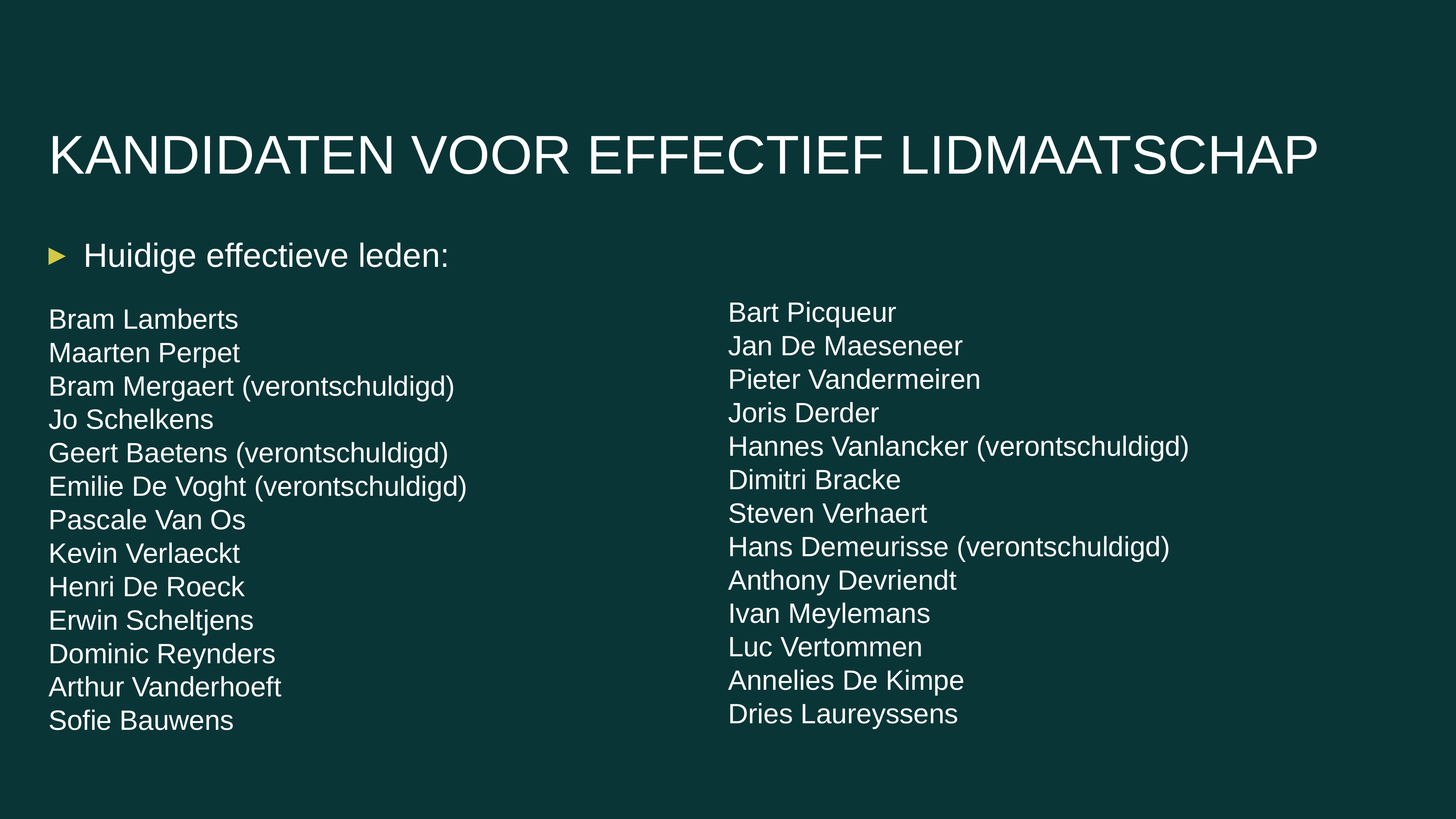

# Kandidaten voor effectief lidmaatschap
Huidige effectieve leden:
Bram Lamberts
Maarten Perpet
Bram Mergaert (verontschuldigd)
Jo Schelkens
Geert Baetens (verontschuldigd)
Emilie De Voght (verontschuldigd)
Pascale Van Os
Kevin Verlaeckt
Henri De Roeck
Erwin Scheltjens
Dominic Reynders
Arthur Vanderhoeft
Sofie Bauwens
Bart Picqueur
Jan De Maeseneer
Pieter Vandermeiren
Joris Derder
Hannes Vanlancker (verontschuldigd)
Dimitri Bracke
Steven Verhaert
Hans Demeurisse (verontschuldigd)
Anthony Devriendt
Ivan Meylemans
Luc Vertommen
Annelies De Kimpe
Dries Laureyssens